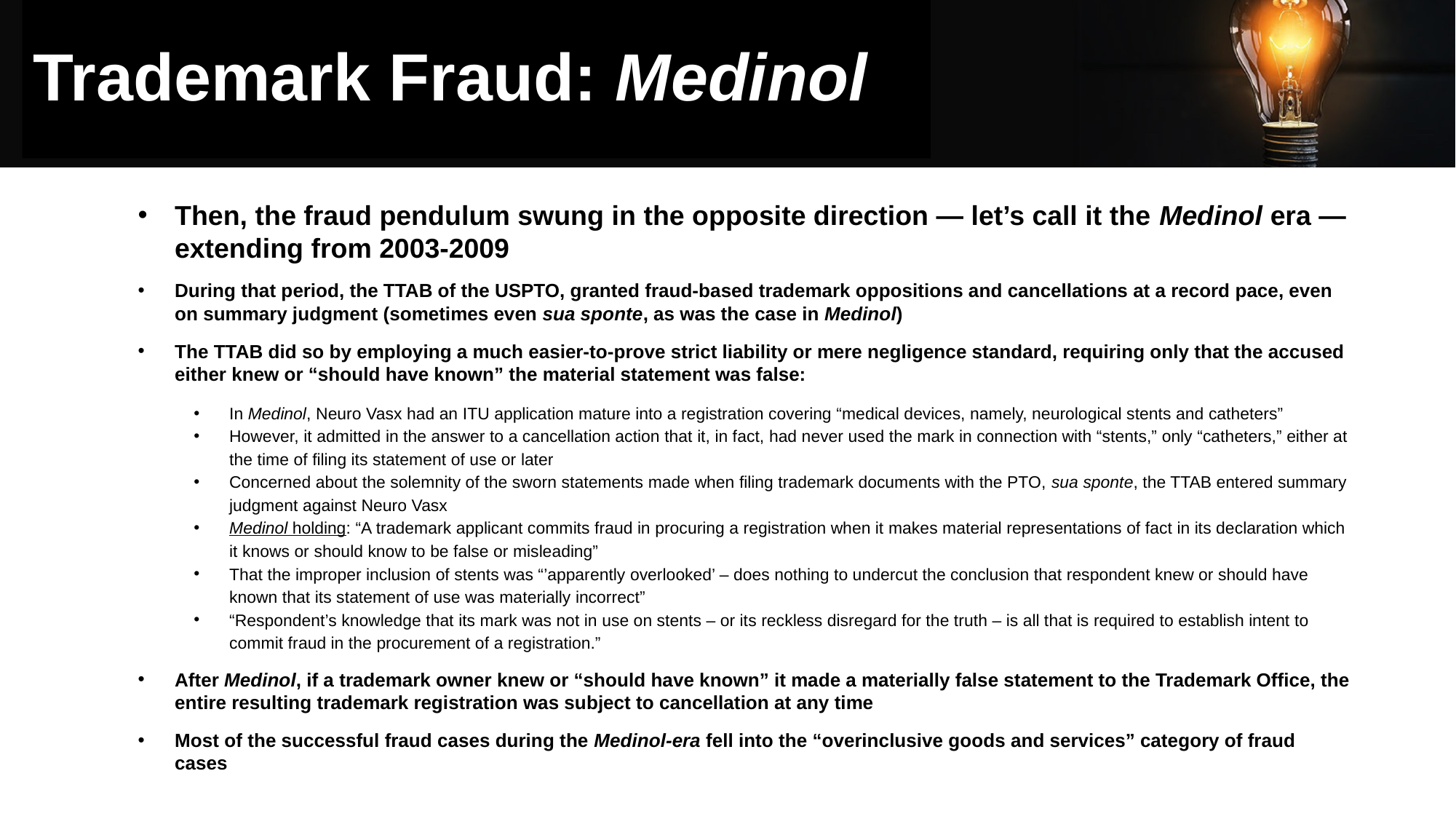

# Trademark Fraud: Medinol
Then, the fraud pendulum swung in the opposite direction — let’s call it the Medinol era — extending from 2003-2009
During that period, the TTAB of the USPTO, granted fraud-based trademark oppositions and cancellations at a record pace, even on summary judgment (sometimes even sua sponte, as was the case in Medinol)
The TTAB did so by employing a much easier-to-prove strict liability or mere negligence standard, requiring only that the accused either knew or “should have known” the material statement was false:
In Medinol, Neuro Vasx had an ITU application mature into a registration covering “medical devices, namely, neurological stents and catheters”
However, it admitted in the answer to a cancellation action that it, in fact, had never used the mark in connection with “stents,” only “catheters,” either at the time of filing its statement of use or later
Concerned about the solemnity of the sworn statements made when filing trademark documents with the PTO, sua sponte, the TTAB entered summary judgment against Neuro Vasx
Medinol holding: “A trademark applicant commits fraud in procuring a registration when it makes material representations of fact in its declaration which it knows or should know to be false or misleading”
That the improper inclusion of stents was “’apparently overlooked’ – does nothing to undercut the conclusion that respondent knew or should have known that its statement of use was materially incorrect”
“Respondent’s knowledge that its mark was not in use on stents – or its reckless disregard for the truth – is all that is required to establish intent to commit fraud in the procurement of a registration.”
After Medinol, if a trademark owner knew or “should have known” it made a materially false statement to the Trademark Office, the entire resulting trademark registration was subject to cancellation at any time
Most of the successful fraud cases during the Medinol-era fell into the “overinclusive goods and services” category of fraud cases